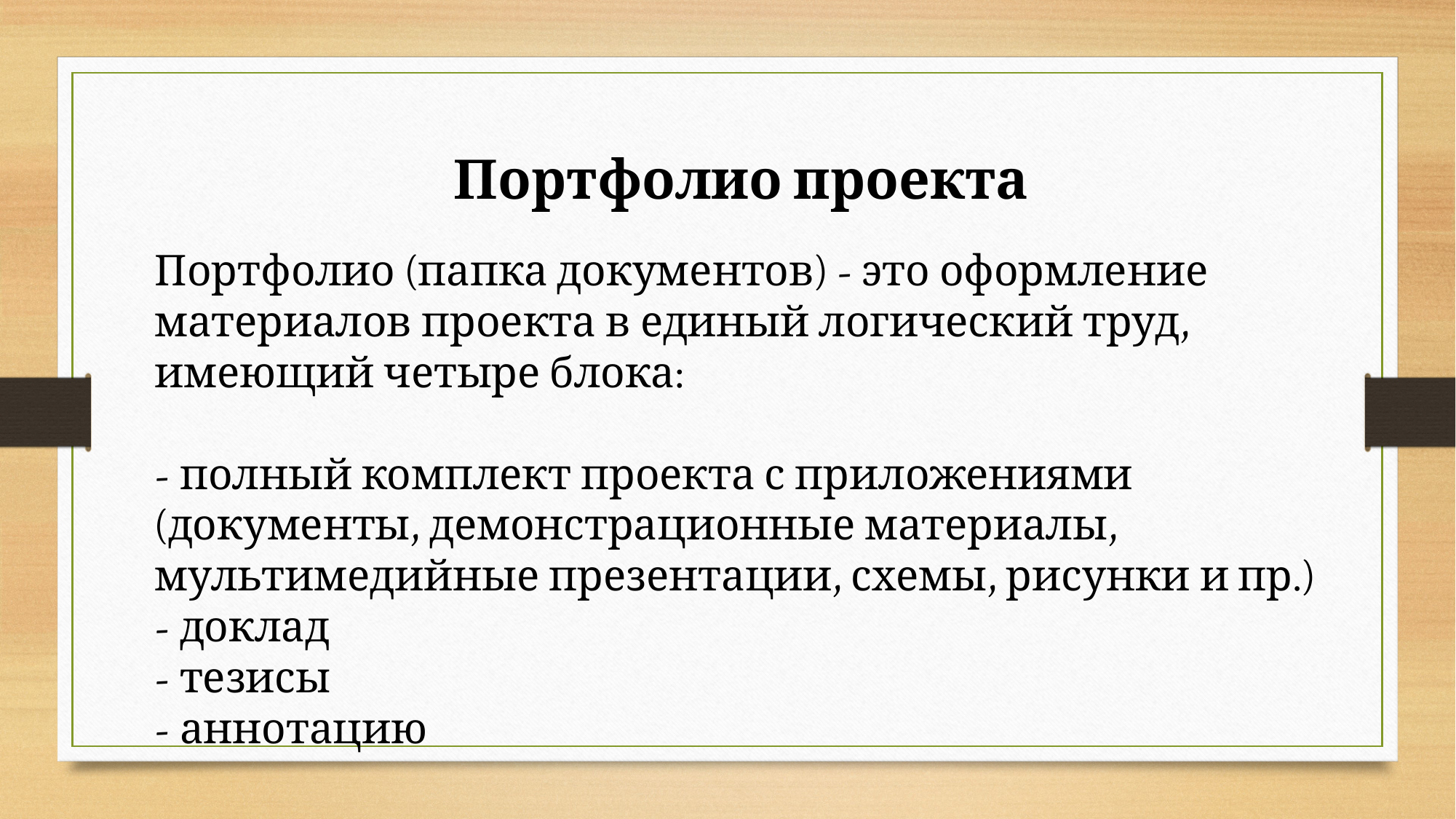

Портфолио проекта

Портфолио (папка документов) - это оформление материалов проекта в единый логический труд, имеющий четыре блока:

- полный комплект проекта с приложениями (документы, демонстрационные материалы, мультимедийные презентации, схемы, рисунки и пр.)
- доклад
- тезисы
- аннотацию